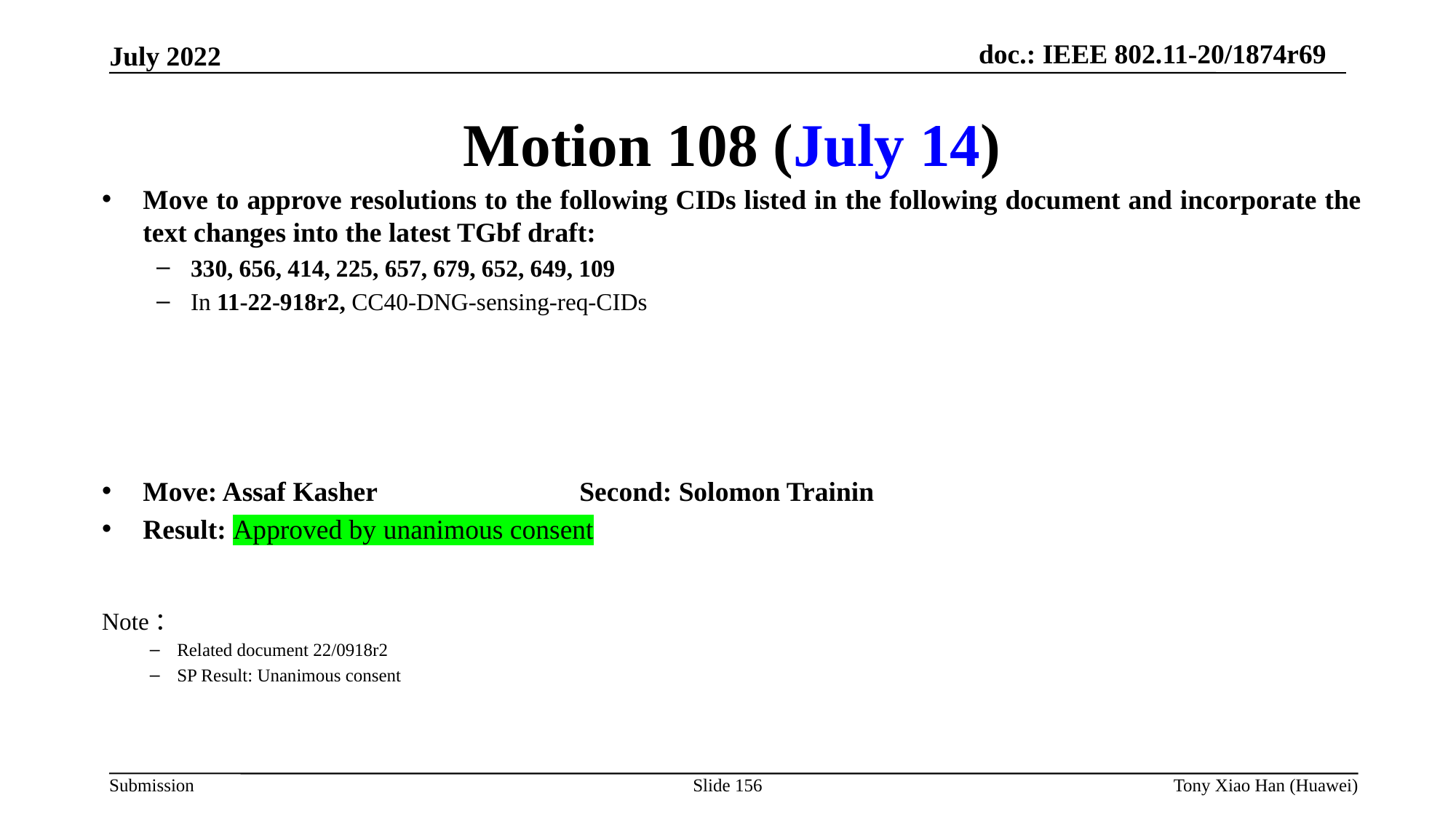

Motion 108 (July 14)

Move to approve resolutions to the following CIDs listed in the following document and incorporate the text changes into the latest TGbf draft:
330, 656, 414, 225, 657, 679, 652, 649, 109
In 11-22-918r2, CC40-DNG-sensing-req-CIDs

Move: Assaf Kasher		Second: Solomon Trainin
Result: Approved by unanimous consent

Note：
Related document 22/0918r2
SP Result: Unanimous consent